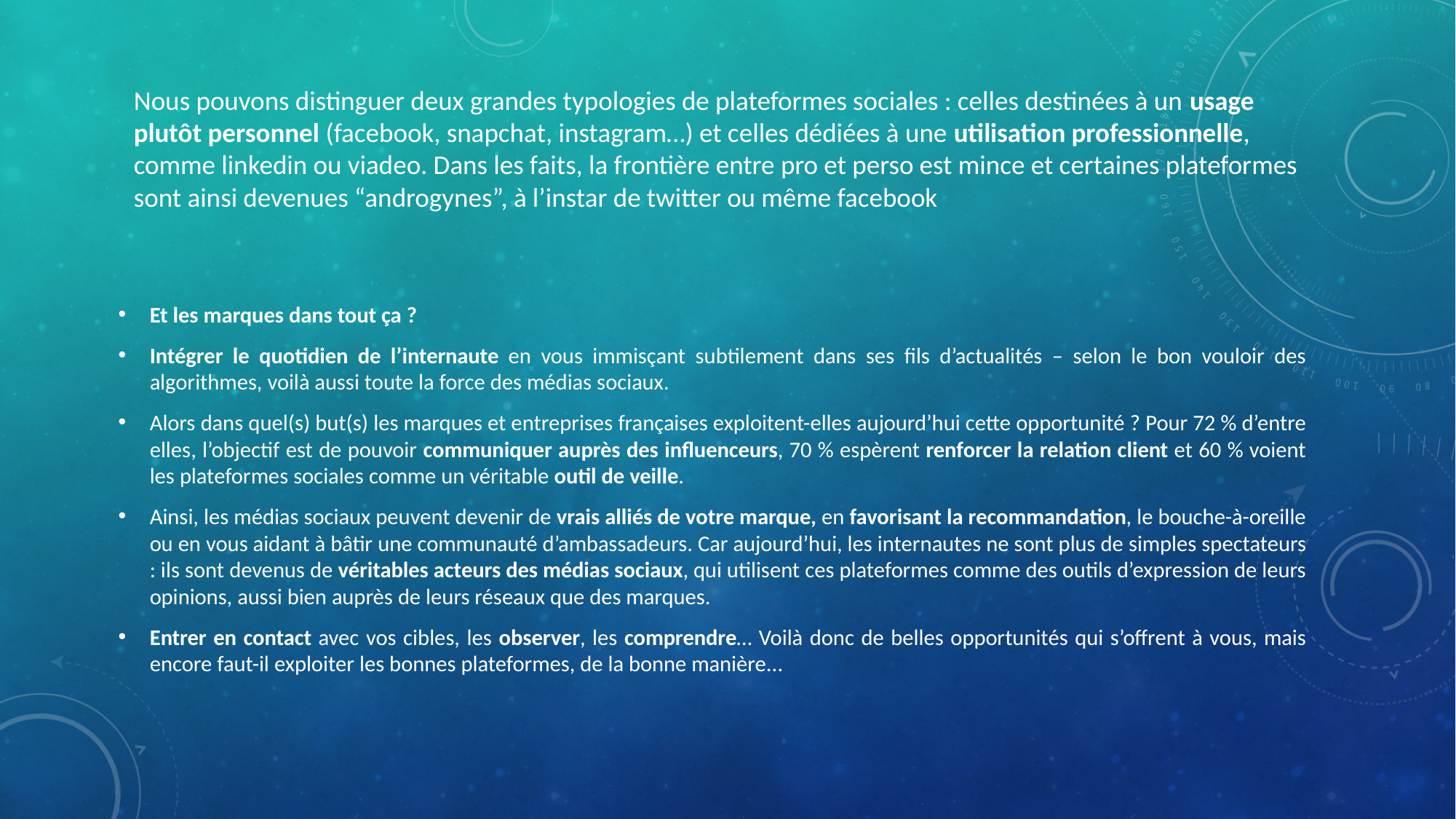

# Nous pouvons distinguer deux grandes typologies de plateformes sociales : celles destinées à un usage plutôt personnel (facebook, snapchat, instagram…) et celles dédiées à une utilisation professionnelle, comme linkedin ou viadeo. Dans les faits, la frontière entre pro et perso est mince et certaines plateformes sont ainsi devenues “androgynes”, à l’instar de twitter ou même facebook

Et les marques dans tout ça ?
Intégrer le quotidien de l’internaute en vous immisçant subtilement dans ses fils d’actualités – selon le bon vouloir des algorithmes, voilà aussi toute la force des médias sociaux.
Alors dans quel(s) but(s) les marques et entreprises françaises exploitent-elles aujourd’hui cette opportunité ? Pour 72 % d’entre elles, l’objectif est de pouvoir communiquer auprès des influenceurs, 70 % espèrent renforcer la relation client et 60 % voient les plateformes sociales comme un véritable outil de veille.
Ainsi, les médias sociaux peuvent devenir de vrais alliés de votre marque, en favorisant la recommandation, le bouche-à-oreille ou en vous aidant à bâtir une communauté d’ambassadeurs. Car aujourd’hui, les internautes ne sont plus de simples spectateurs : ils sont devenus de véritables acteurs des médias sociaux, qui utilisent ces plateformes comme des outils d’expression de leurs opinions, aussi bien auprès de leurs réseaux que des marques.
Entrer en contact avec vos cibles, les observer, les comprendre… Voilà donc de belles opportunités qui s’offrent à vous, mais encore faut-il exploiter les bonnes plateformes, de la bonne manière...